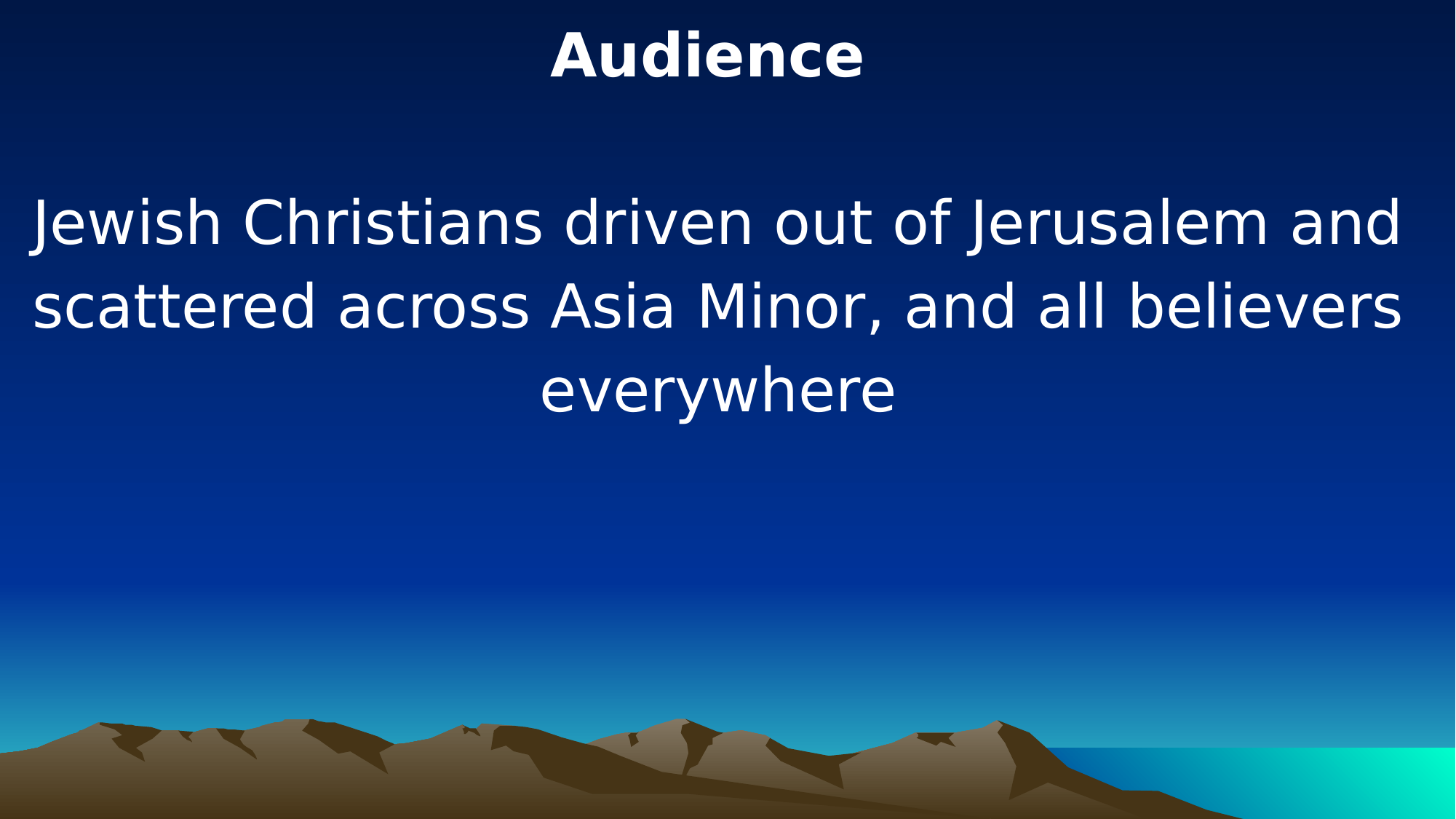

Audience

Jewish Christians driven out of Jerusalem and scattered across Asia Minor, and all believers everywhere